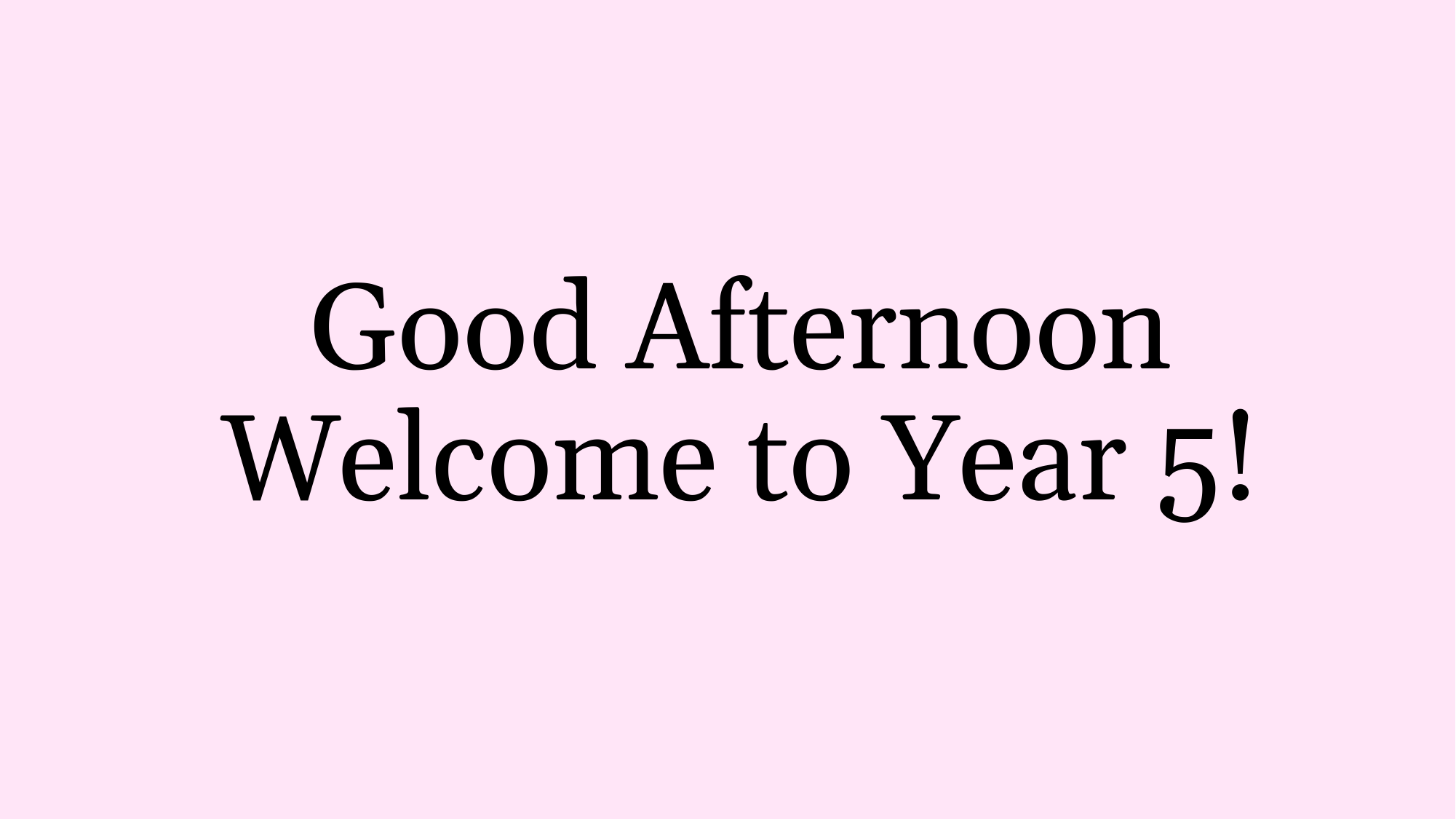

# Good Afternoon Welcome to Year 5!